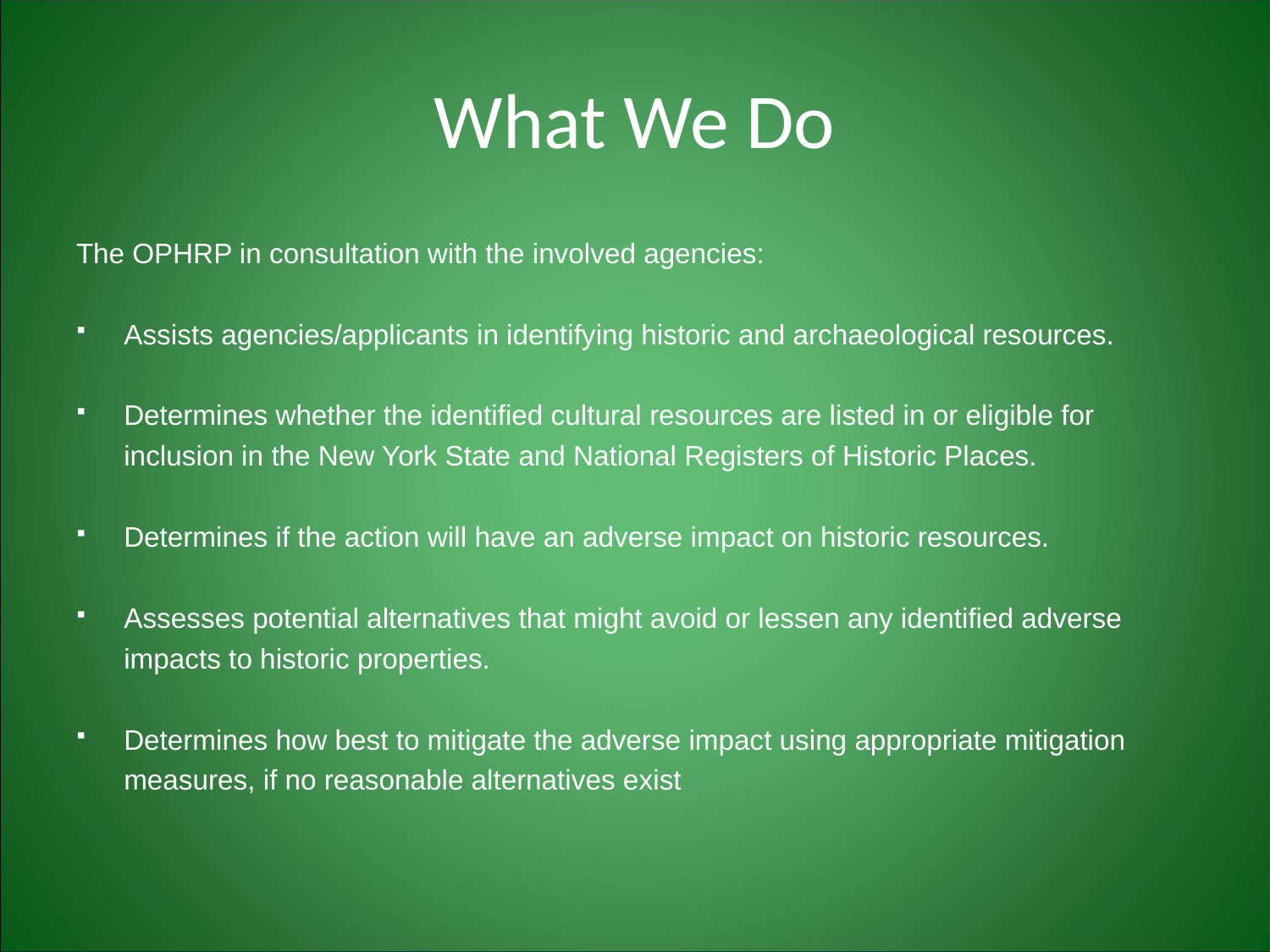

# What We Do
The OPHRP in consultation with the involved agencies:

Assists agencies/applicants in identifying historic and archaeological resources.

Determines whether the identified cultural resources are listed in or eligible for inclusion in the New York State and National Registers of Historic Places.

Determines if the action will have an adverse impact on historic resources.

Assesses potential alternatives that might avoid or lessen any identified adverse impacts to historic properties.

Determines how best to mitigate the adverse impact using appropriate mitigation measures, if no reasonable alternatives exist